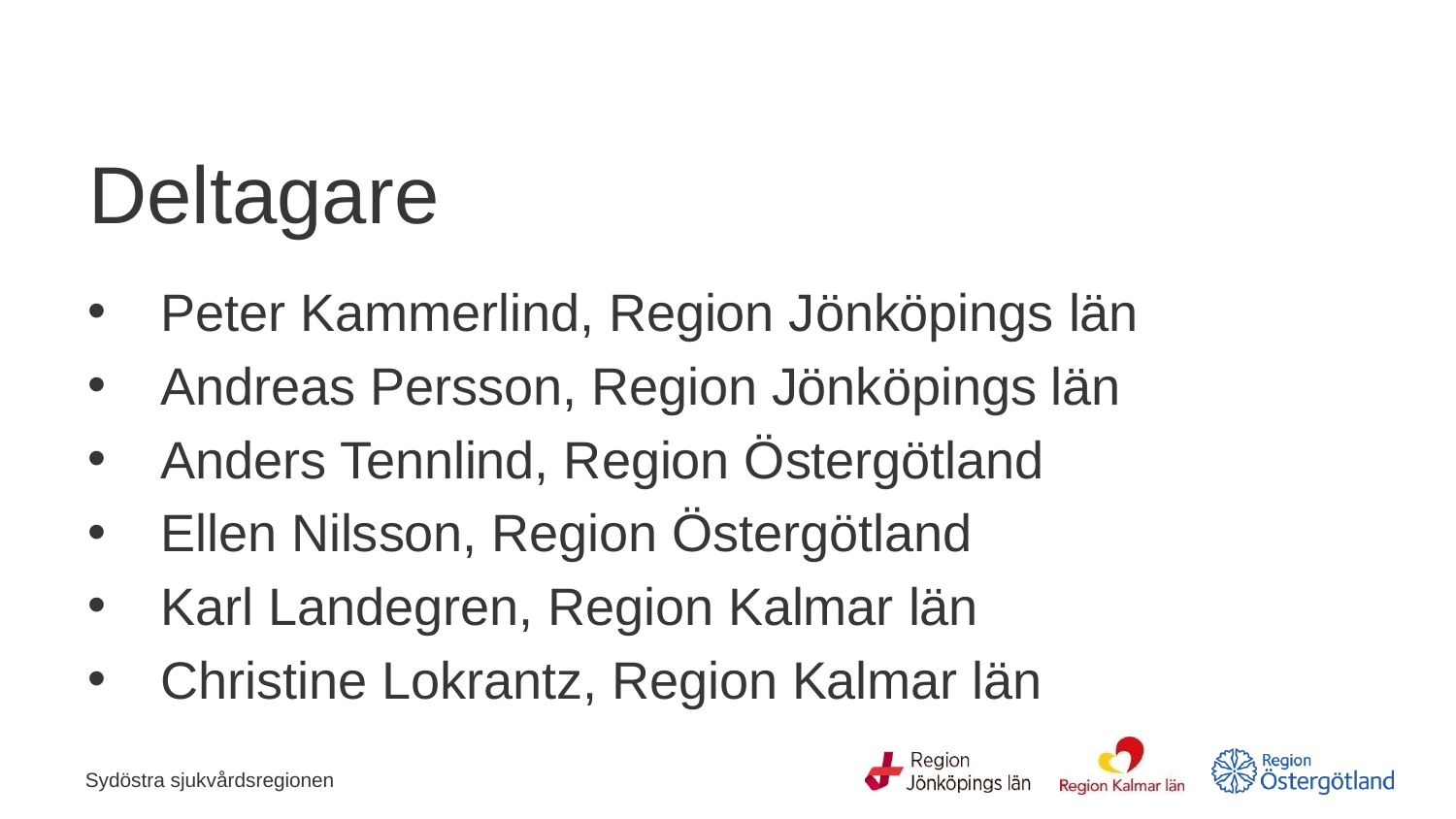

# Deltagare
Peter Kammerlind, Region Jönköpings län
Andreas Persson, Region Jönköpings län
Anders Tennlind, Region Östergötland
Ellen Nilsson, Region Östergötland
Karl Landegren, Region Kalmar län
Christine Lokrantz, Region Kalmar län